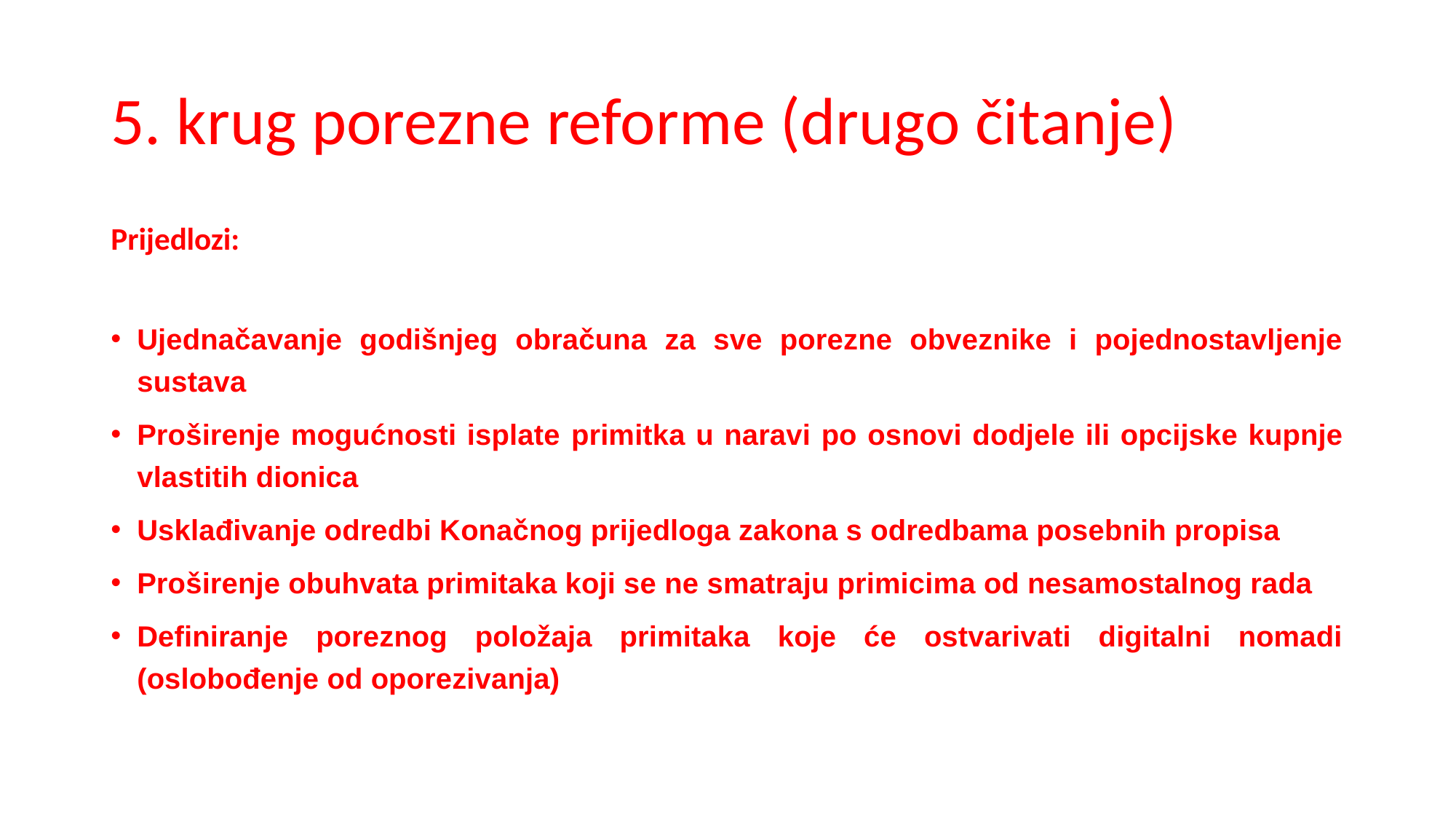

# 5. krug porezne reforme (drugo čitanje)
Prijedlozi:

Ujednačavanje godišnjeg obračuna za sve porezne obveznike i pojednostavljenje sustava
Proširenje mogućnosti isplate primitka u naravi po osnovi dodjele ili opcijske kupnje vlastitih dionica
Usklađivanje odredbi Konačnog prijedloga zakona s odredbama posebnih propisa
Proširenje obuhvata primitaka koji se ne smatraju primicima od nesamostalnog rada
Definiranje poreznog položaja primitaka koje će ostvarivati digitalni nomadi (oslobođenje od oporezivanja)